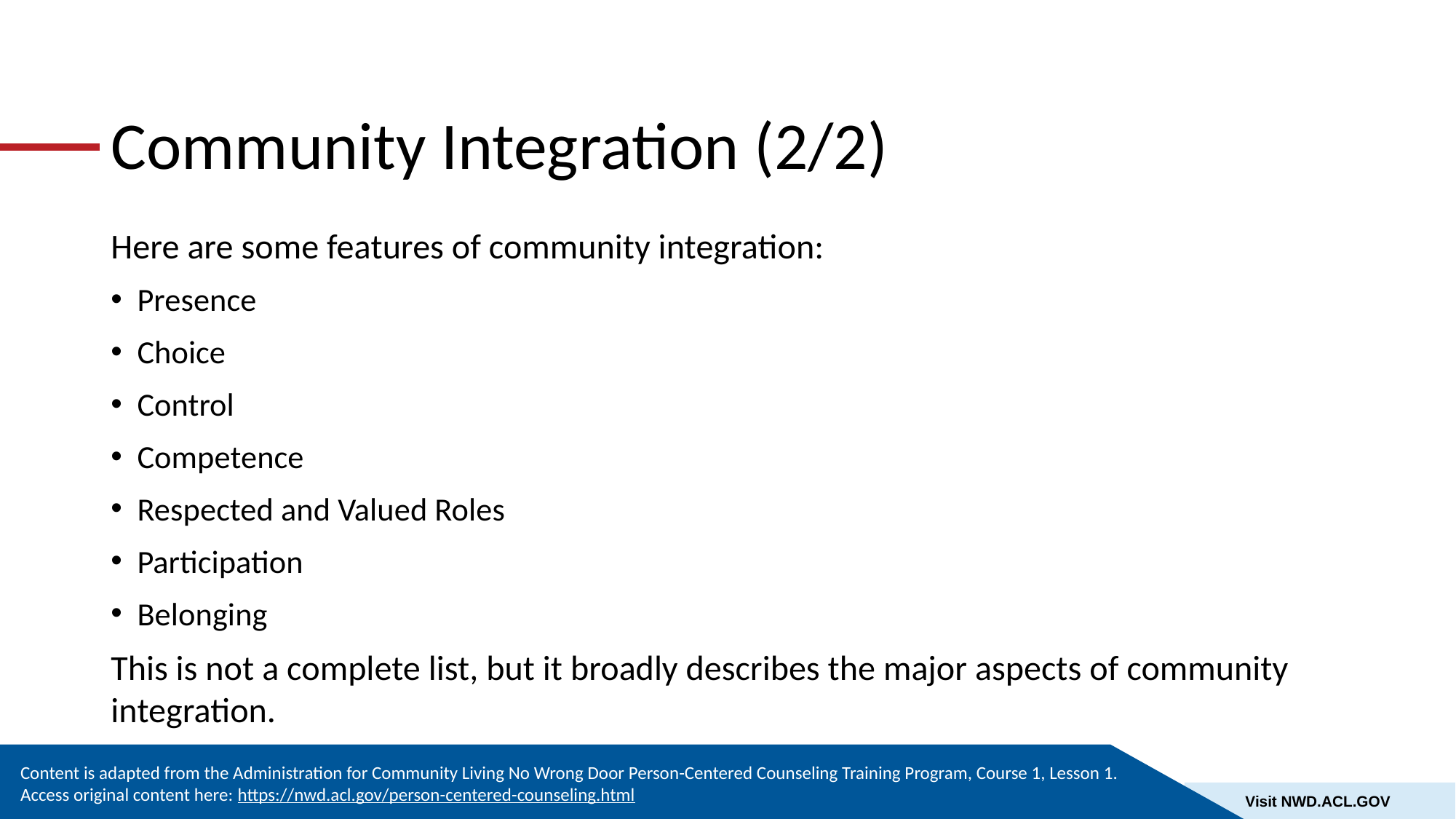

# Community Integration (2/2)
Here are some features of community integration:
Presence
Choice
Control
Competence
Respected and Valued Roles
Participation
Belonging
This is not a complete list, but it broadly describes the major aspects of community integration.